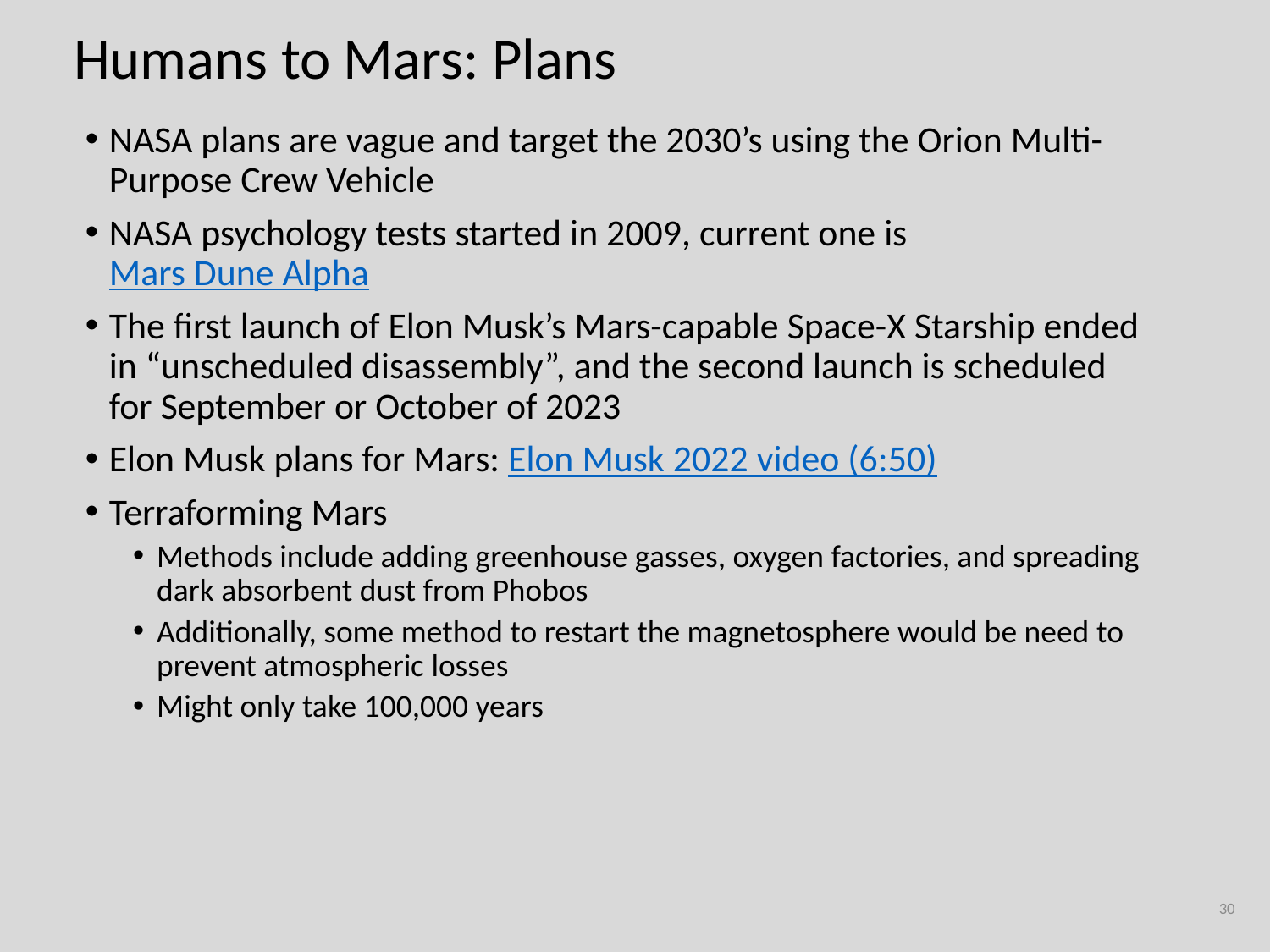

# Humans to Mars: Plans
NASA plans are vague and target the 2030’s using the Orion Multi-Purpose Crew Vehicle
NASA psychology tests started in 2009, current one is Mars Dune Alpha
The first launch of Elon Musk’s Mars-capable Space-X Starship ended in “unscheduled disassembly”, and the second launch is scheduled for September or October of 2023
Elon Musk plans for Mars: Elon Musk 2022 video (6:50)
Terraforming Mars
Methods include adding greenhouse gasses, oxygen factories, and spreading dark absorbent dust from Phobos
Additionally, some method to restart the magnetosphere would be need to prevent atmospheric losses
Might only take 100,000 years

30